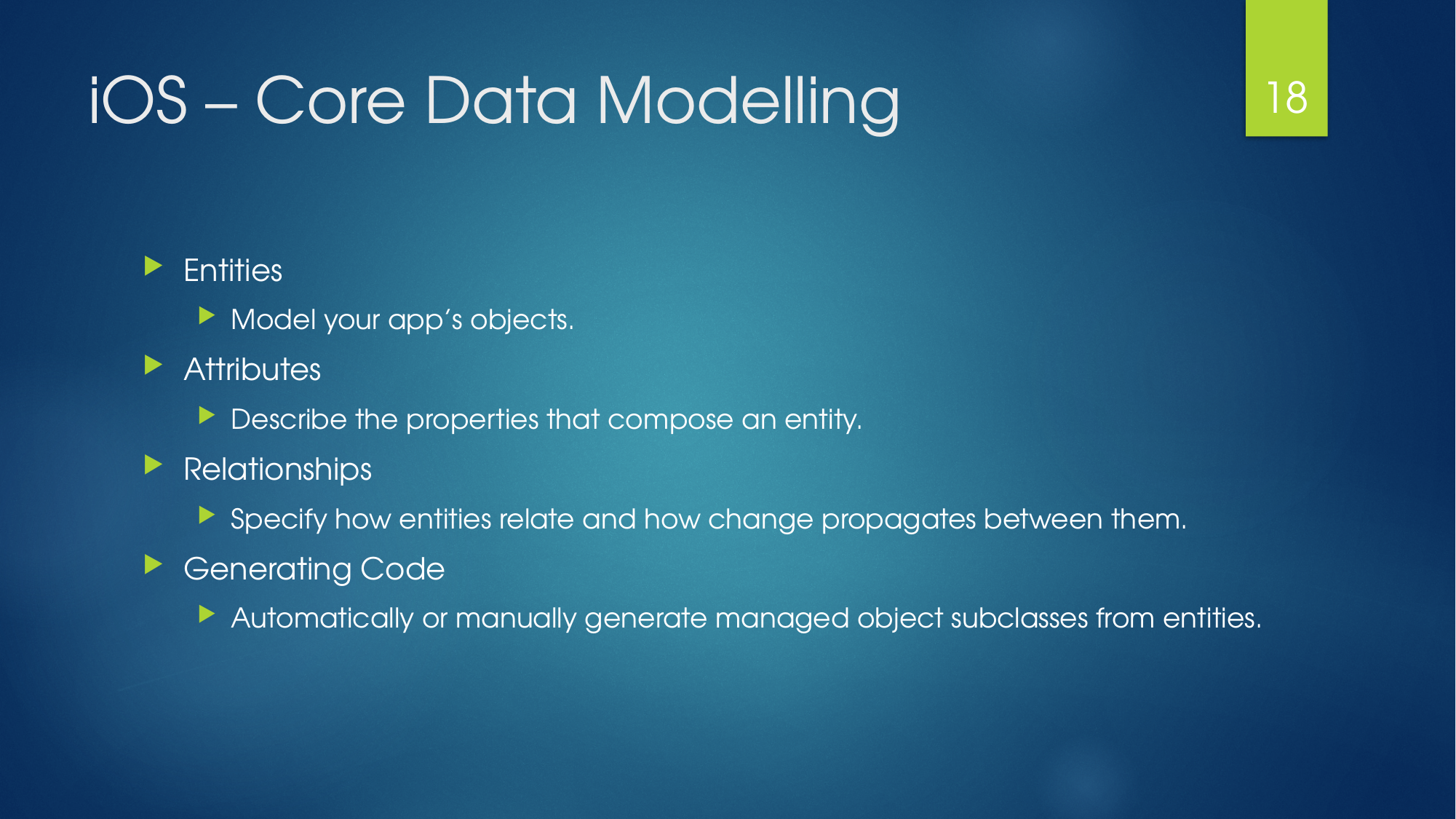

18
# iOS – Core Data Modelling
Entities
Model your app’s objects.
Attributes
Describe the properties that compose an entity.
Relationships
Specify how entities relate and how change propagates between them.
Generating Code
Automatically or manually generate managed object subclasses from entities.